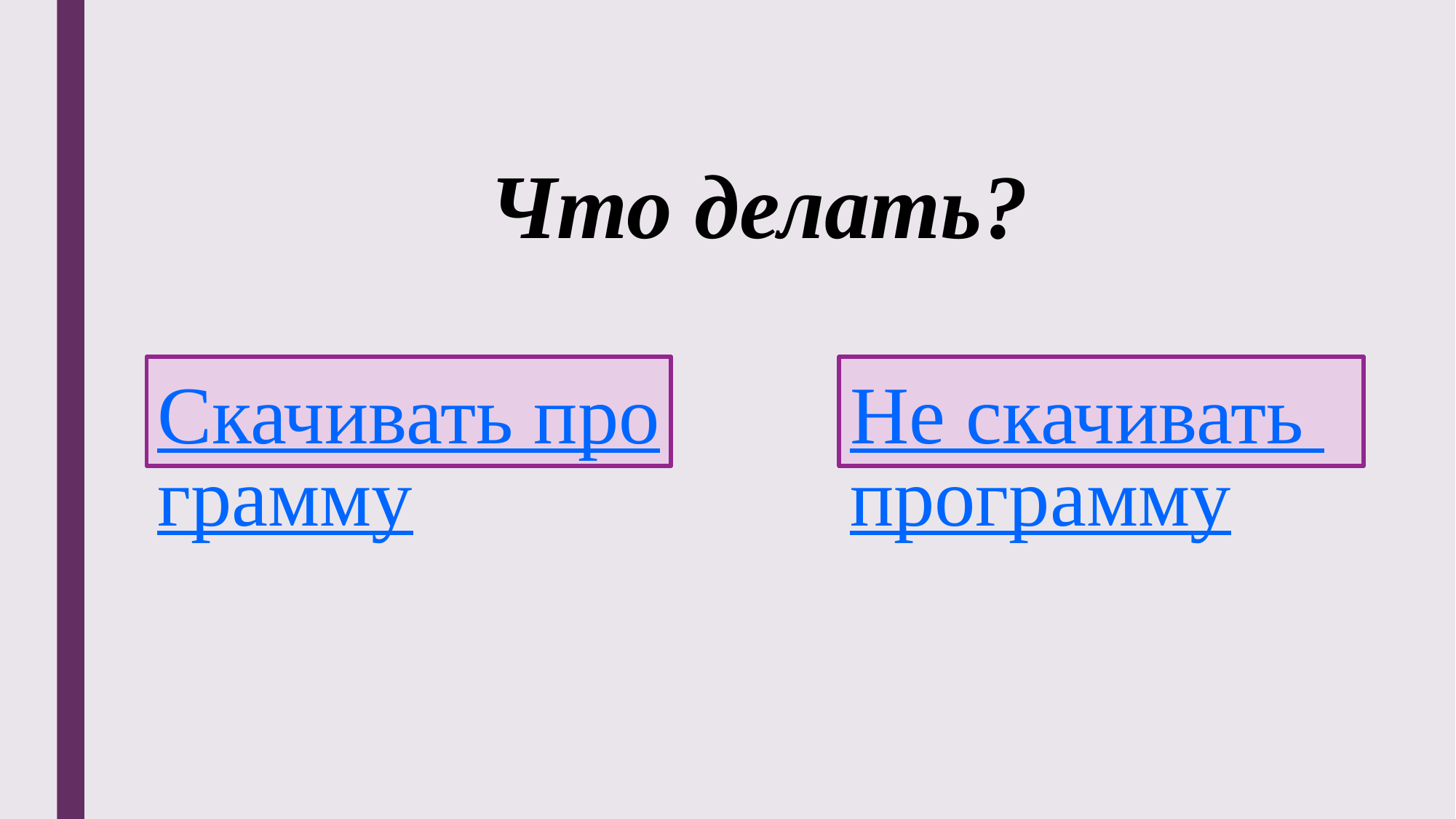

Что делать?
Скачивать программу
Не скачивать программу